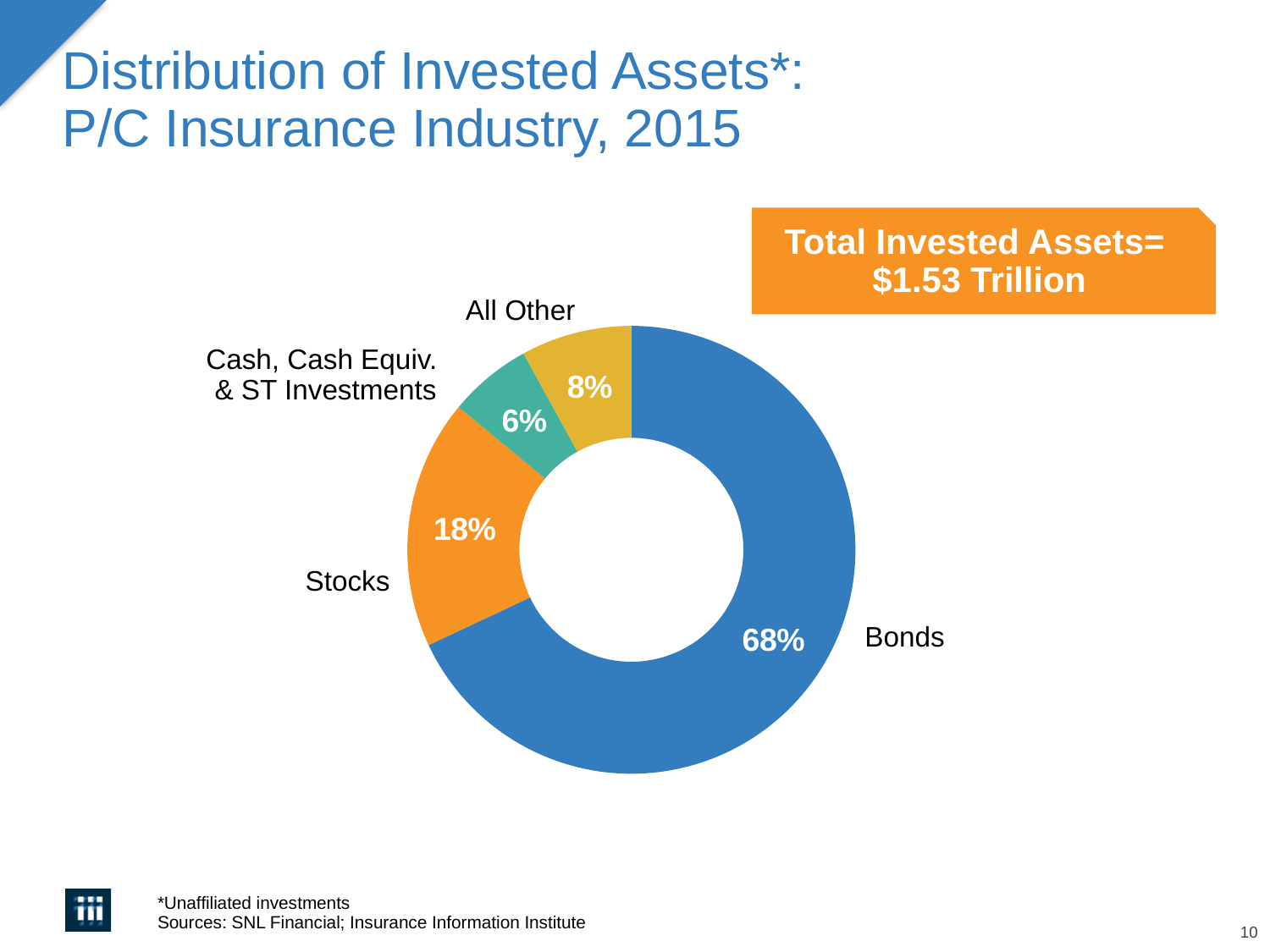

# Distribution of Invested Assets*: P/C Insurance Industry, 2015
Total Invested Assets=
$1.53 Trillion
All Other

### Chart

| Category |  |
|---|---|
| Bonds | 0.68 |
| Stocks | 0.18 |
| Cash, Cash Equiv. & ST Investments | 0.06 |
| All Other | 0.08 |
Cash, Cash Equiv.
& ST Investments
Stocks
Bonds
*Unaffiliated investments
Sources: SNL Financial; Insurance Information Institute